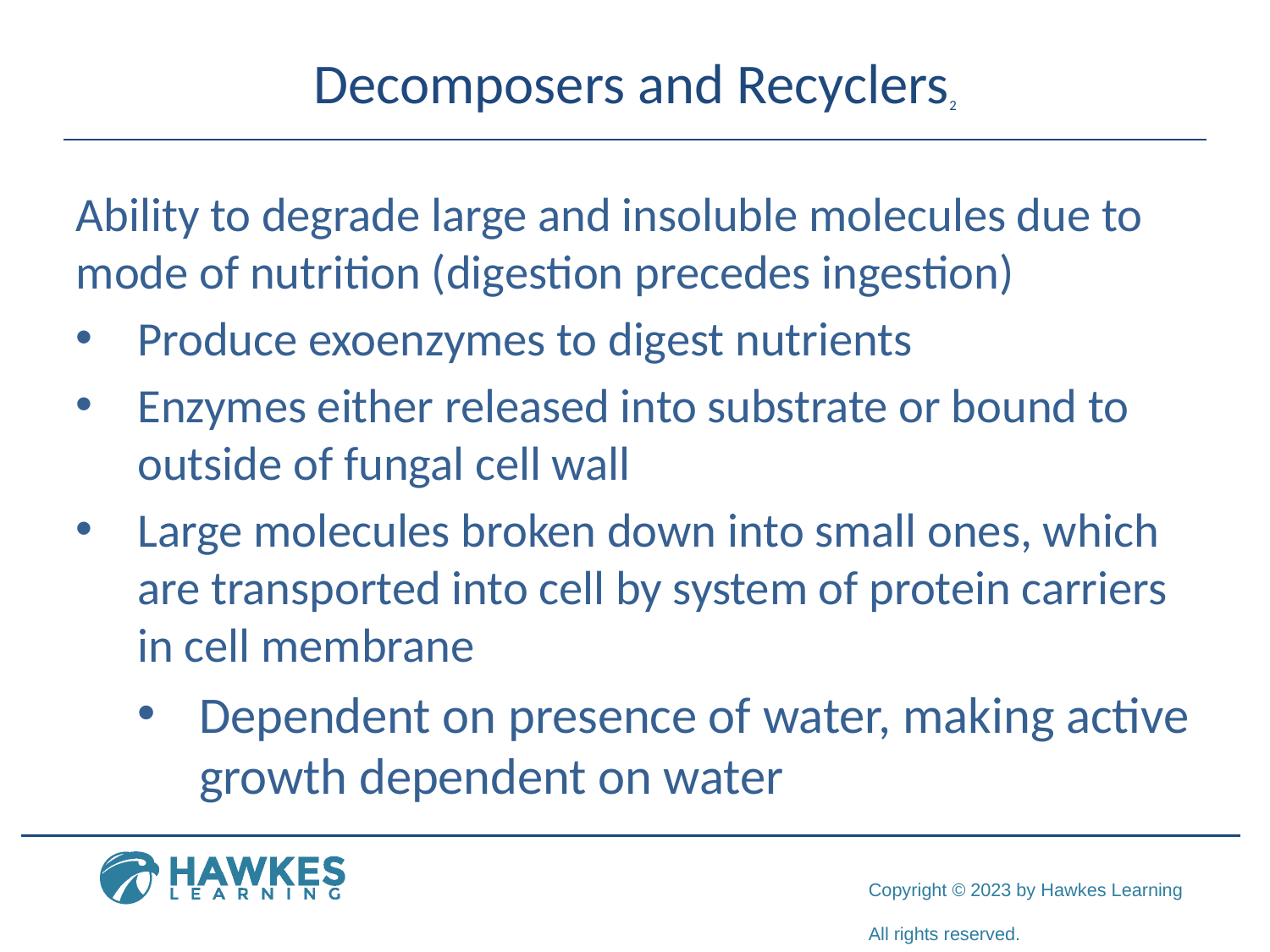

# Decomposers and Recyclers2
Ability to degrade large and insoluble molecules due to mode of nutrition (digestion precedes ingestion)
Produce exoenzymes to digest nutrients
Enzymes either released into substrate or bound to outside of fungal cell wall
Large molecules broken down into small ones, which are transported into cell by system of protein carriers in cell membrane
Dependent on presence of water, making active growth dependent on water